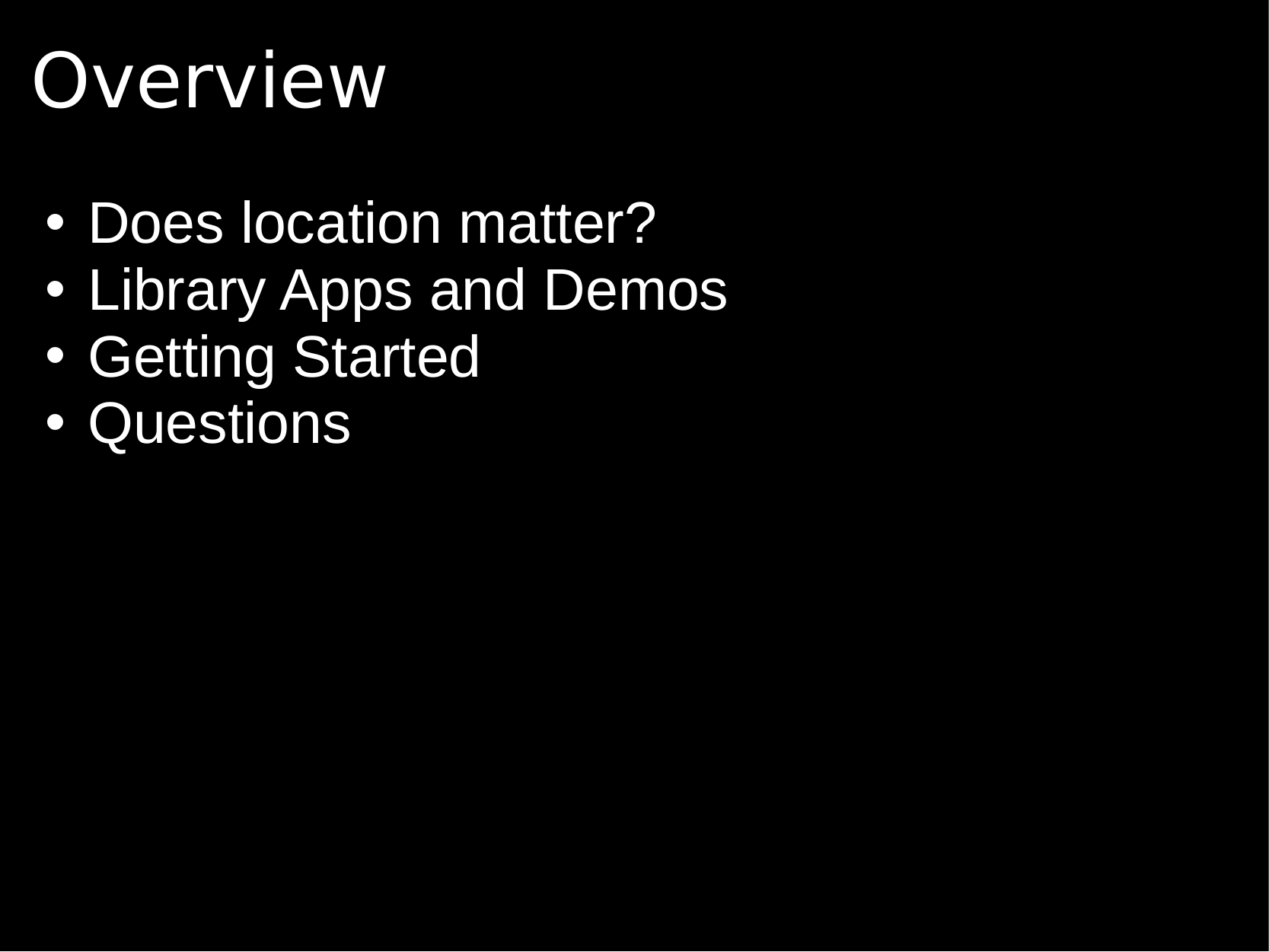

# Overview
Does location matter?
Library Apps and Demos
Getting Started
Questions